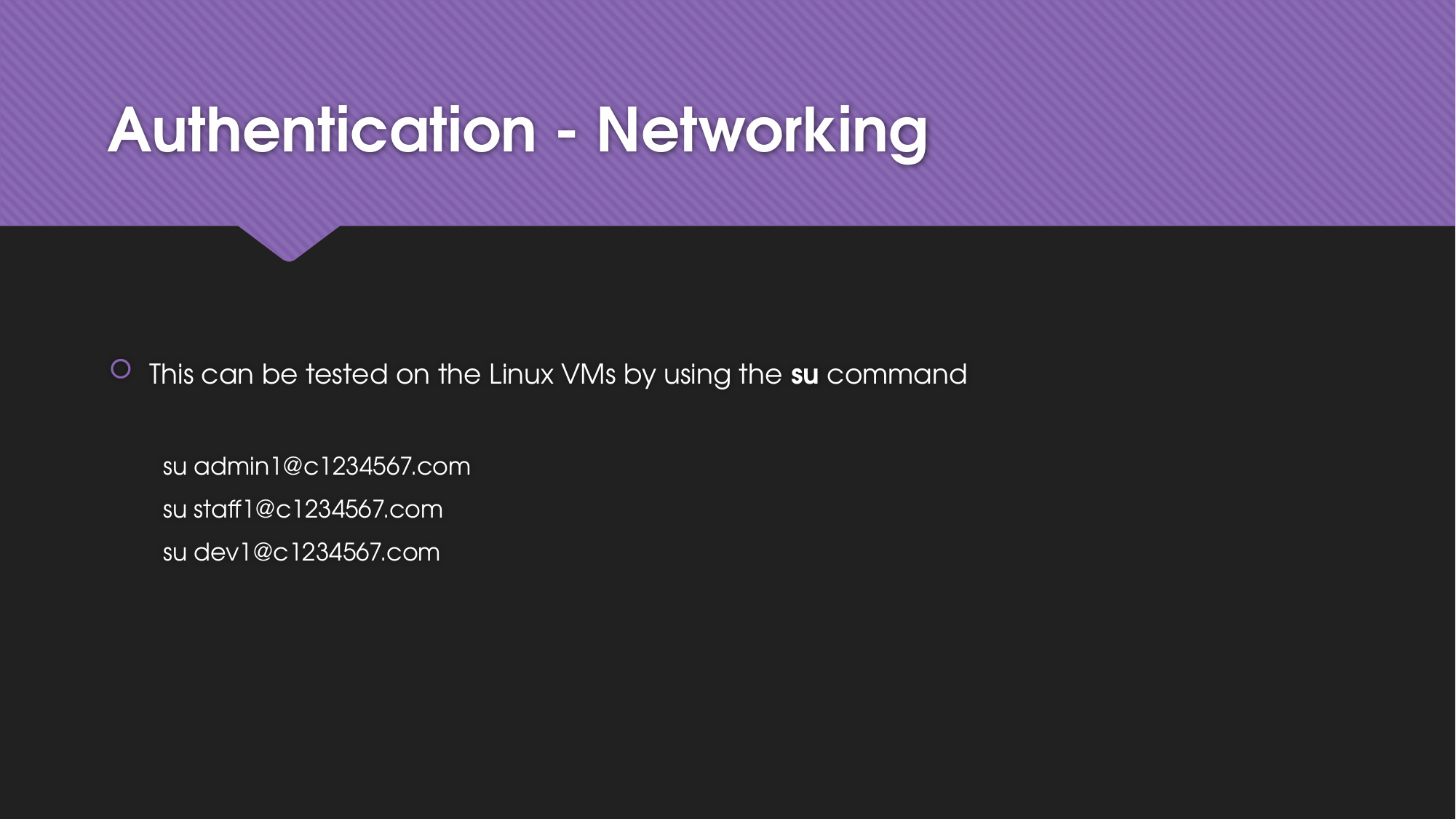

# Authentication - Networking
This can be tested on the Linux VMs by using the su command

su admin1@c1234567.com
su staff1@c1234567.com
su dev1@c1234567.com